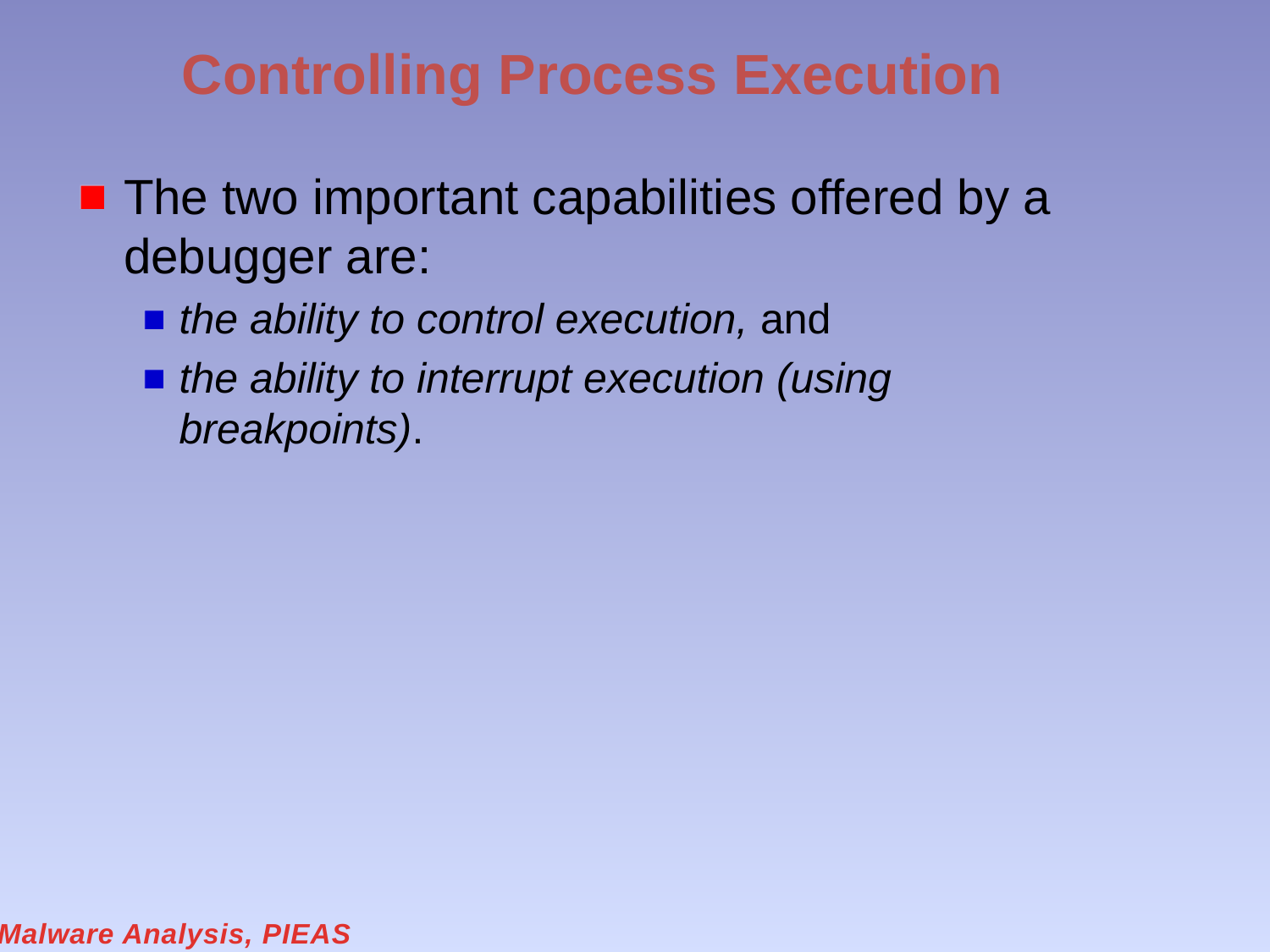

# Controlling Process Execution
The two important capabilities offered by a debugger are:
the ability to control execution, and
the ability to interrupt execution (using breakpoints).